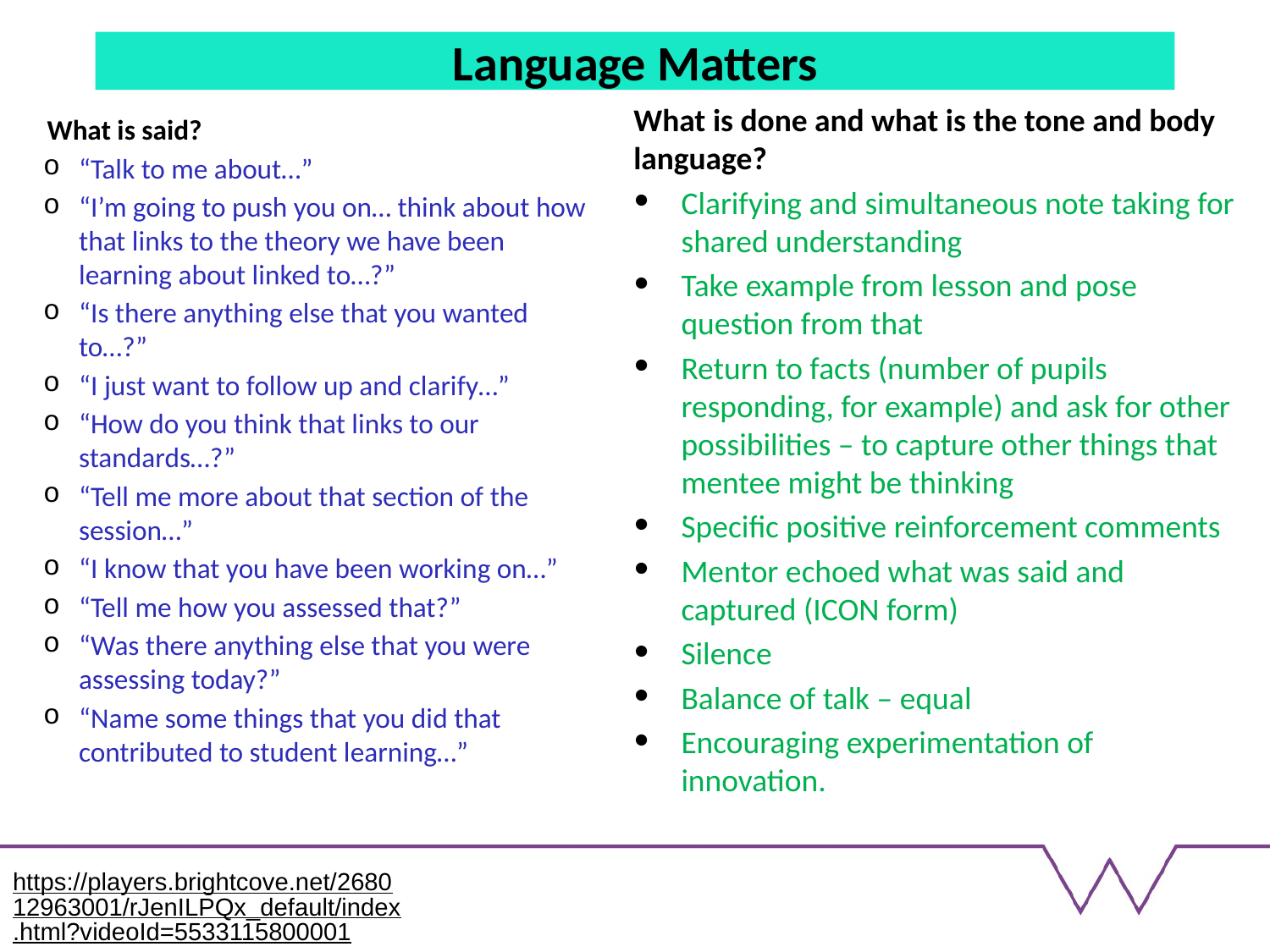

# Language Matters
What is done and what is the tone and body language?
Clarifying and simultaneous note taking for shared understanding
Take example from lesson and pose question from that
Return to facts (number of pupils responding, for example) and ask for other possibilities – to capture other things that mentee might be thinking
Specific positive reinforcement comments
Mentor echoed what was said and captured (ICON form)
Silence
Balance of talk – equal
Encouraging experimentation of innovation.
What is said?
“Talk to me about…”
“I’m going to push you on… think about how that links to the theory we have been learning about linked to…?”
“Is there anything else that you wanted to…?”
“I just want to follow up and clarify…”
“How do you think that links to our standards…?”
“Tell me more about that section of the session…”
“I know that you have been working on…”
“Tell me how you assessed that?”
“Was there anything else that you were assessing today?”
“Name some things that you did that contributed to student learning…”

https://players.brightcove.net/268012963001/rJenILPQx_default/index.html?videoId=5533115800001